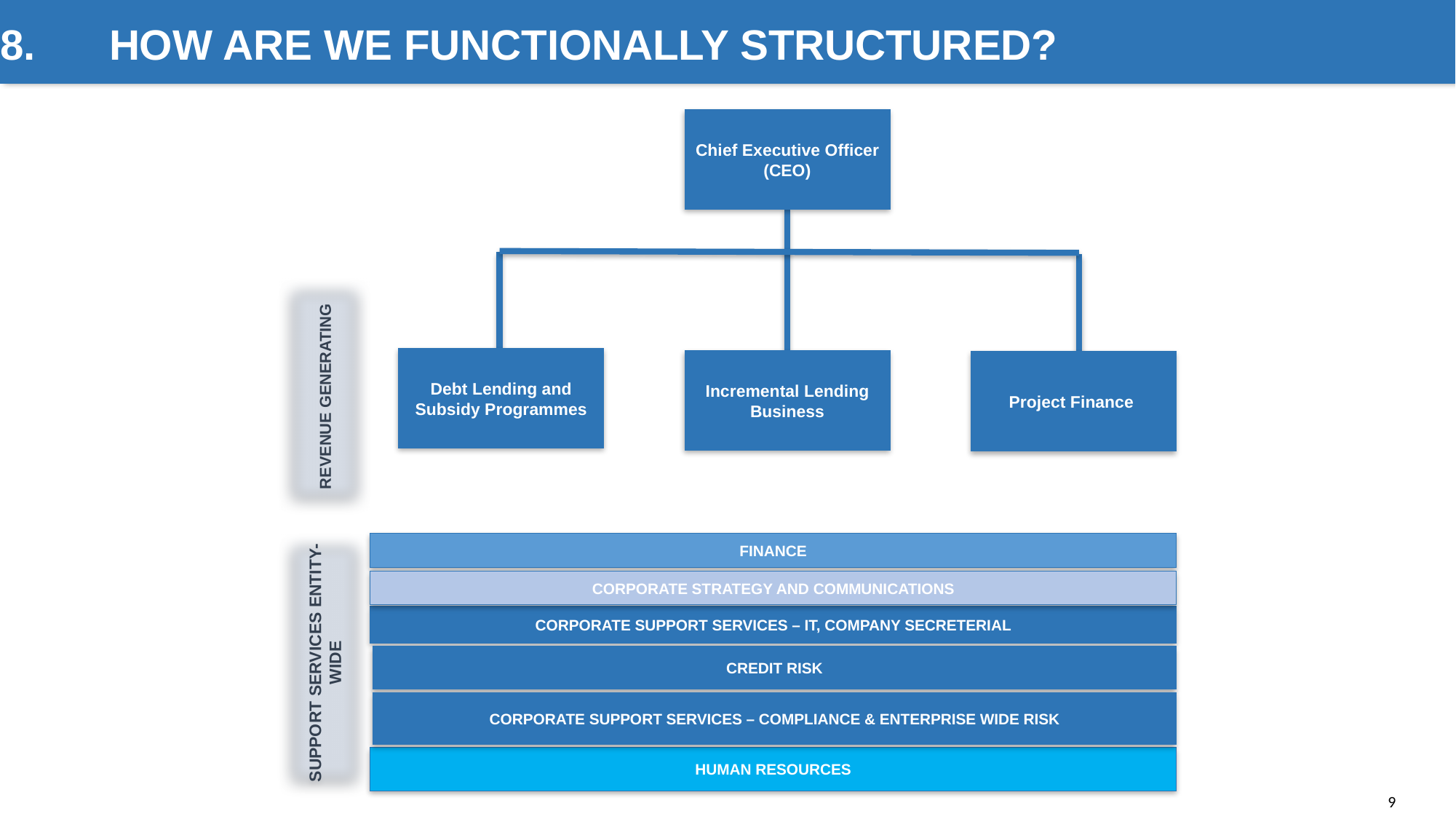

8.	HOW ARE WE FUNCTIONALLY STRUCTURED?
Chief Executive Officer (CEO)
Debt Lending and Subsidy Programmes
REVENUE GENERATING
Incremental Lending Business
Project Finance
FINANCE
CORPORATE STRATEGY AND COMMUNICATIONS
CORPORATE SUPPORT SERVICES – IT, COMPANY SECRETERIAL
SUPPORT SERVICES ENTITY-WIDE
CREDIT RISK
CORPORATE SUPPORT SERVICES – COMPLIANCE & ENTERPRISE WIDE RISK
HUMAN RESOURCES
9